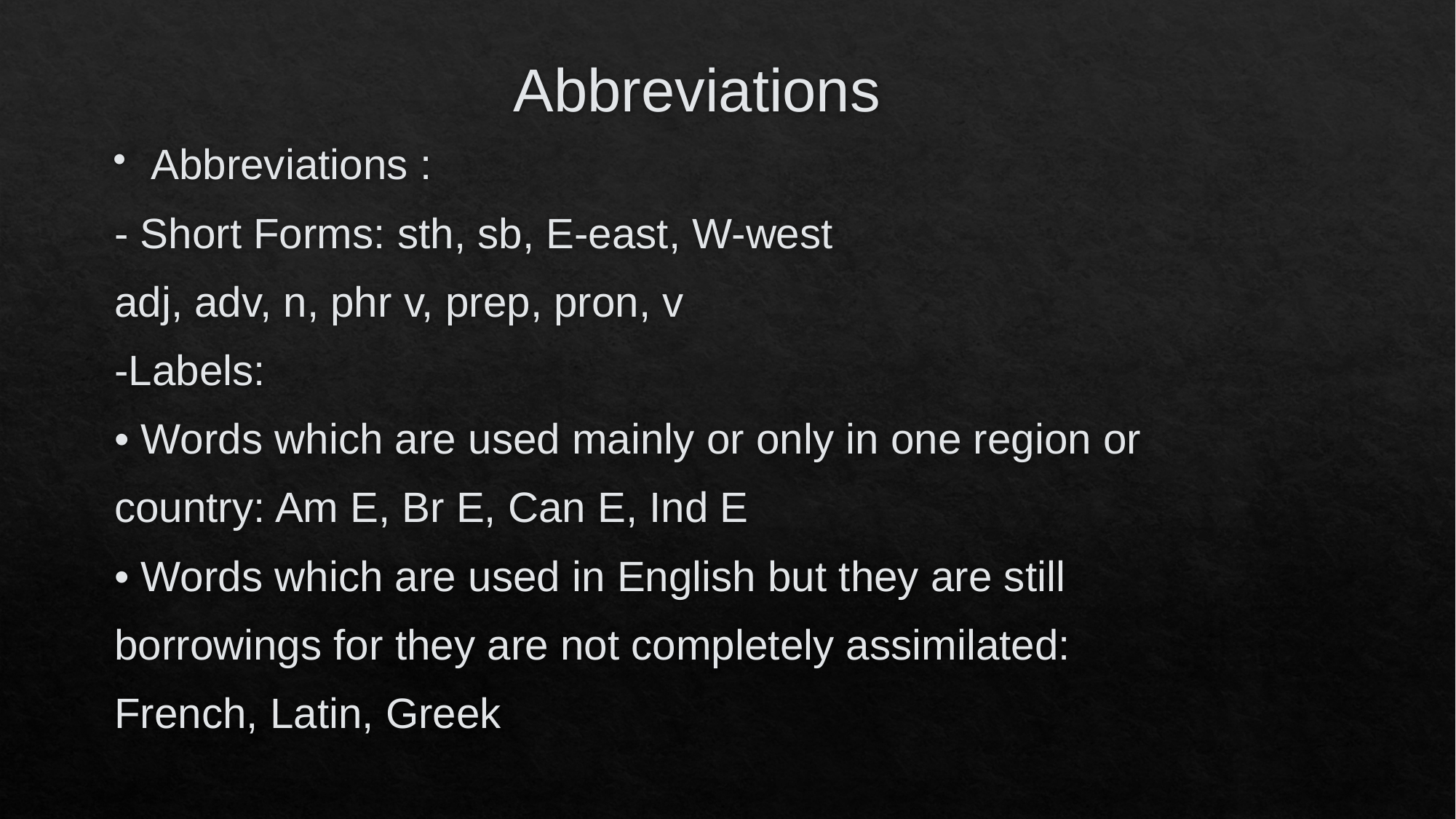

# Abbreviations
Abbreviations :
- Short Forms: sth, sb, E-east, W-west
adj, adv, n, phr v, prep, pron, v
-Labels:
• Words which are used mainly or only in one region or
country: Am E, Br E, Can E, Ind E
• Words which are used in English but they are still
borrowings for they are not completely assimilated:
French, Latin, Greek